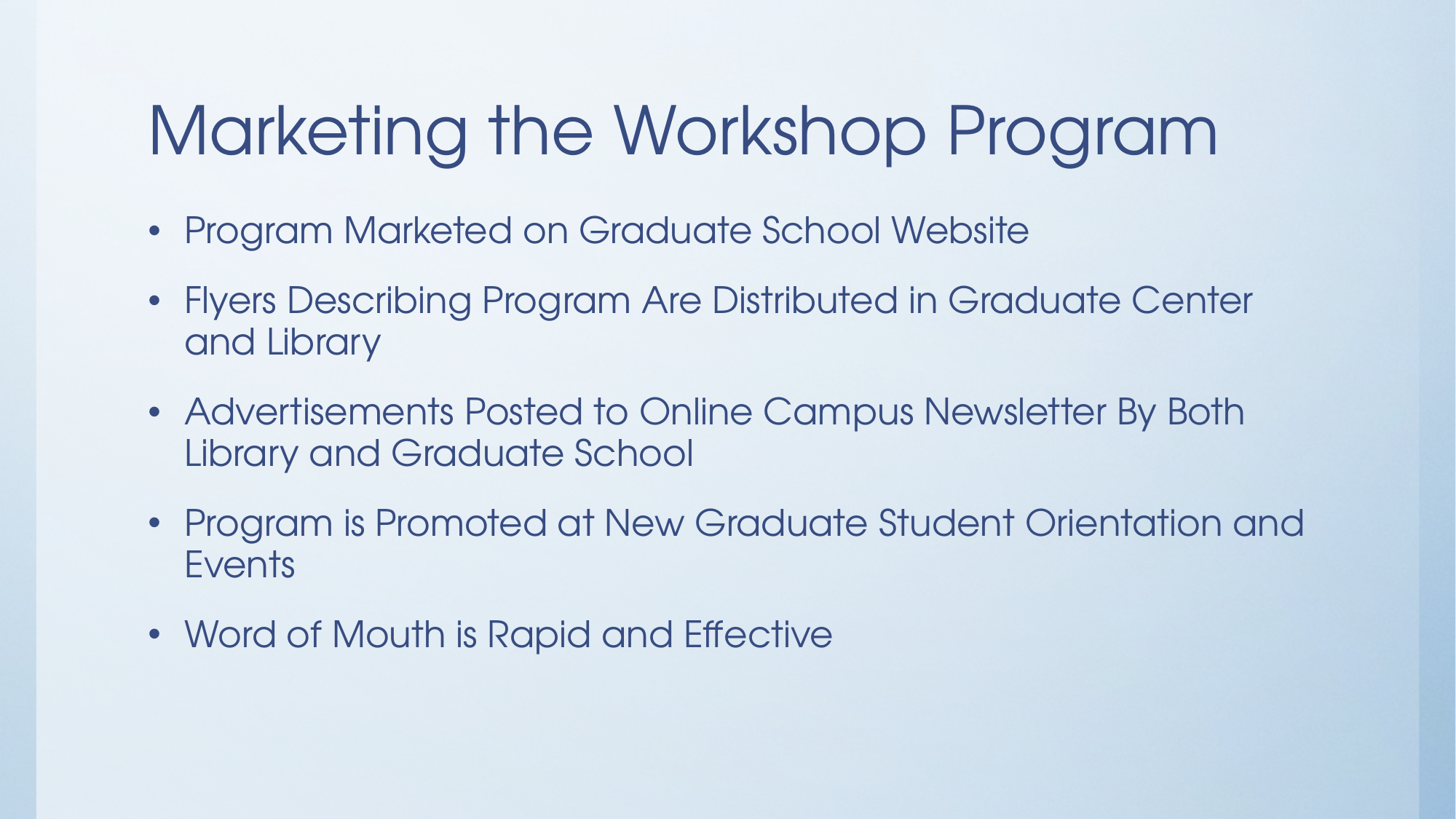

# Marketing the Workshop Program
Program Marketed on Graduate School Website
Flyers Describing Program Are Distributed in Graduate Center and Library
Advertisements Posted to Online Campus Newsletter By Both Library and Graduate School
Program is Promoted at New Graduate Student Orientation and Events
Word of Mouth is Rapid and Effective